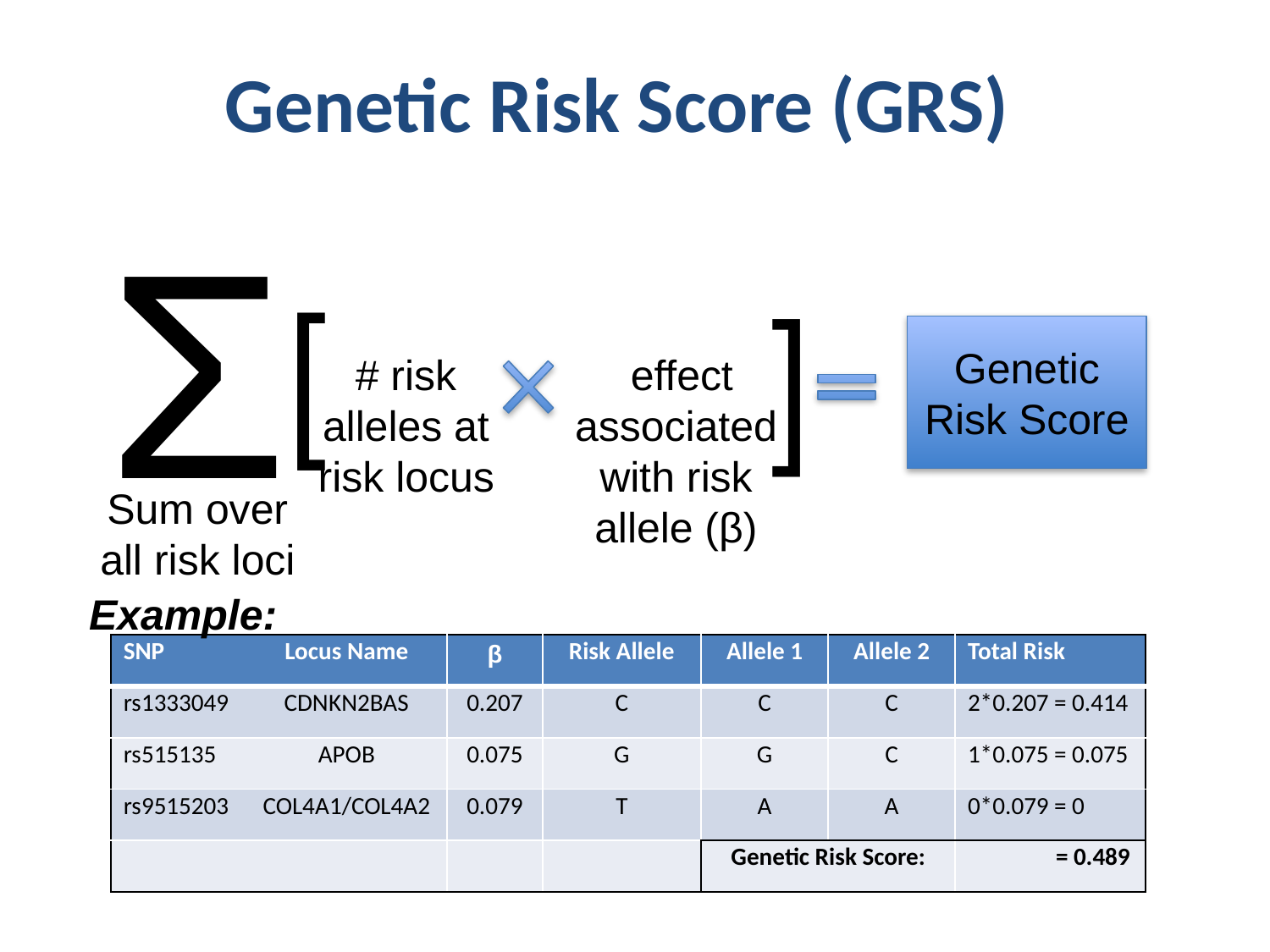

# Genetic Risk Score (GRS)
Σ
]

 effect associated with risk allele (β)
# risk alleles at risk locus

]
Genetic Risk Score
Sum over all risk loci
Example:
| SNP | Locus Name | β | Risk Allele | Allele 1 | Allele 2 | Total Risk |
| --- | --- | --- | --- | --- | --- | --- |
| rs1333049 | CDNKN2BAS | 0.207 | C | C | C | 2\*0.207 = 0.414 |
| rs515135 | APOB | 0.075 | G | G | C | 1\*0.075 = 0.075 |
| rs9515203 | COL4A1/COL4A2 | 0.079 | T | A | A | 0\*0.079 = 0 |
|  |  |  |  | Genetic Risk Score: |  | = 0.489 |